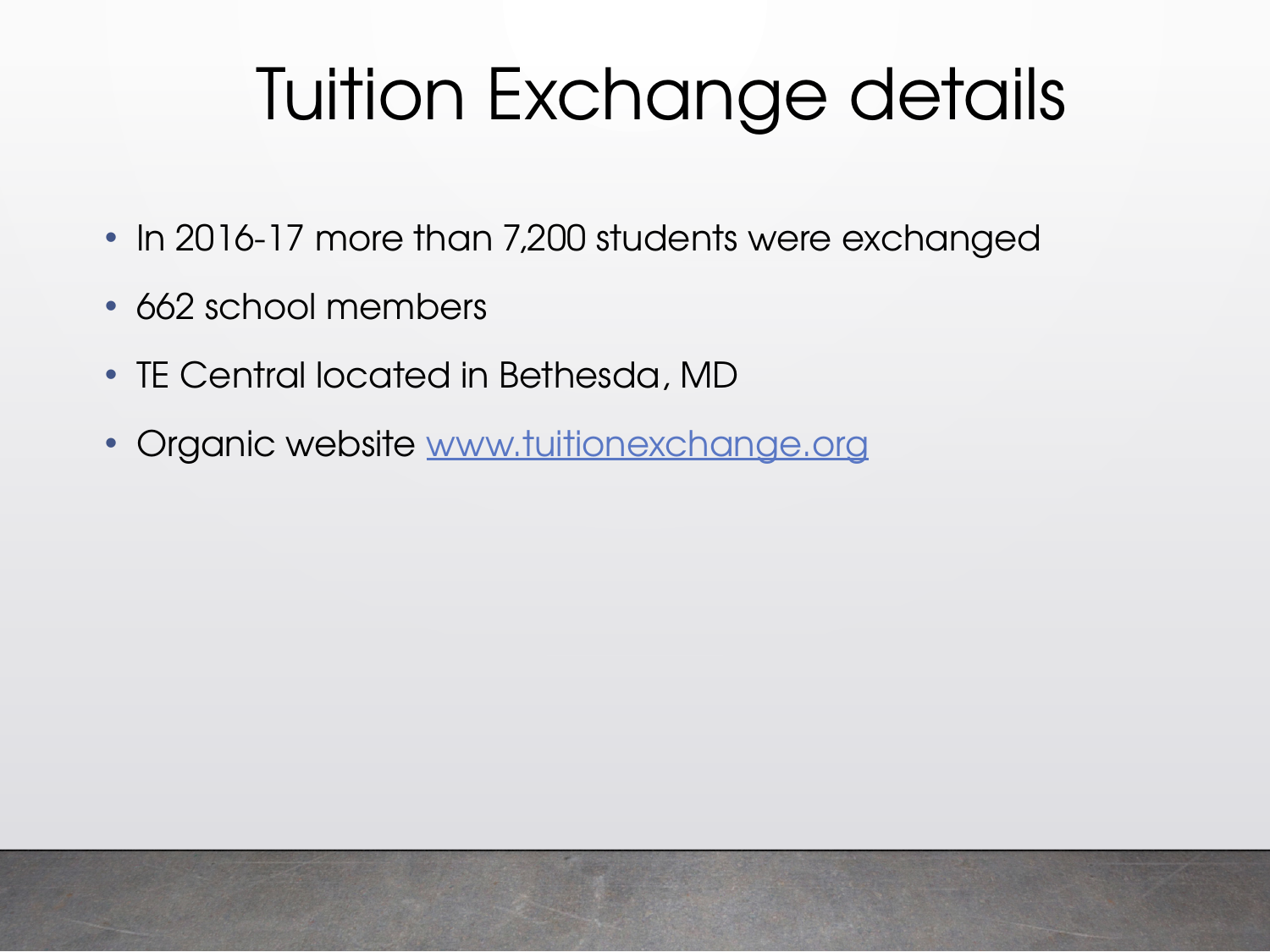

Tuition Exchange details
In 2016-17 more than 7,200 students were exchanged
662 school members
TE Central located in Bethesda, MD
Organic website www.tuitionexchange.org